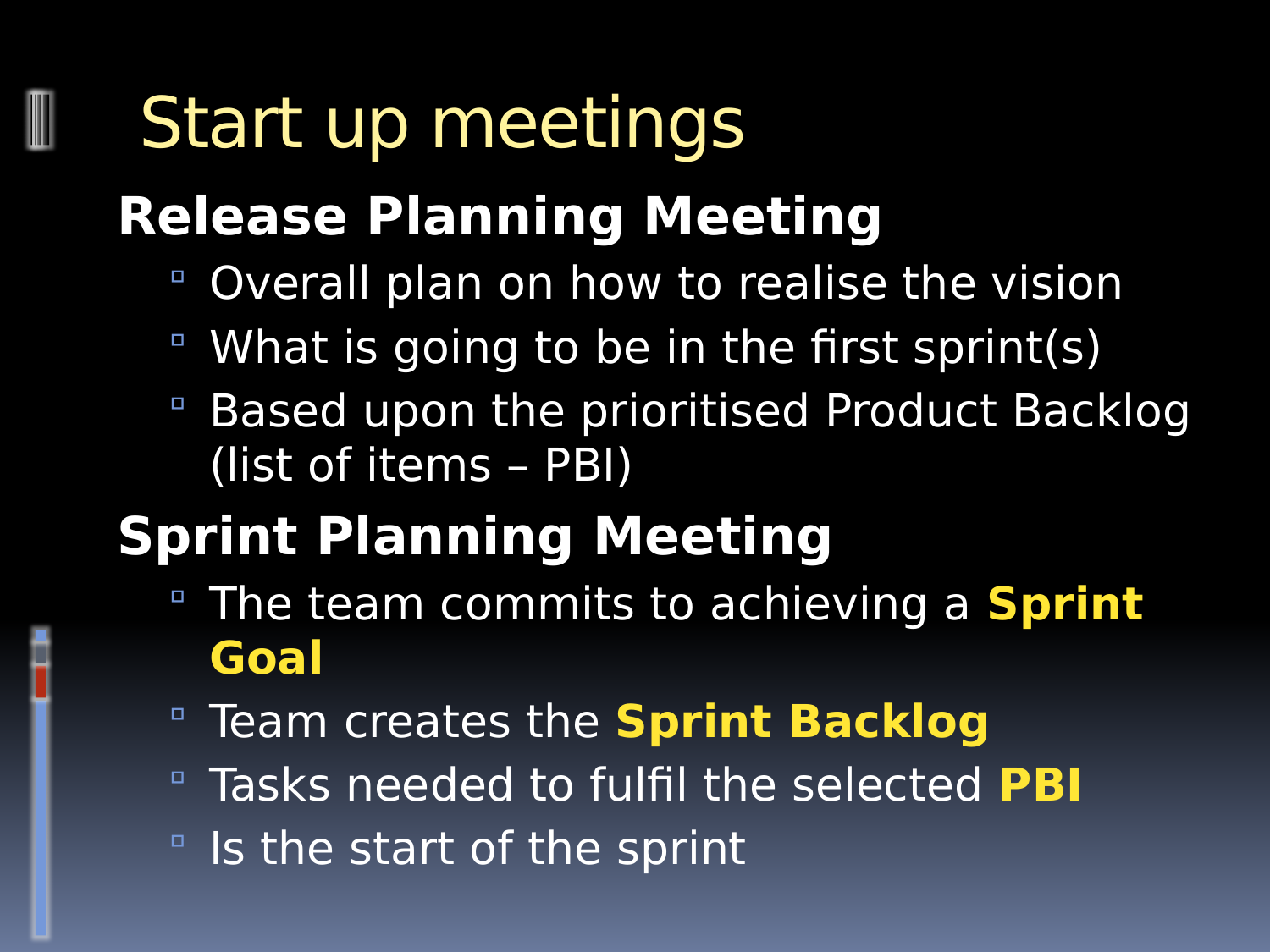

# Start up meetings
Release Planning Meeting
Overall plan on how to realise the vision
What is going to be in the first sprint(s)
Based upon the prioritised Product Backlog (list of items – PBI)
Sprint Planning Meeting
The team commits to achieving a Sprint Goal
Team creates the Sprint Backlog
Tasks needed to fulfil the selected PBI
Is the start of the sprint